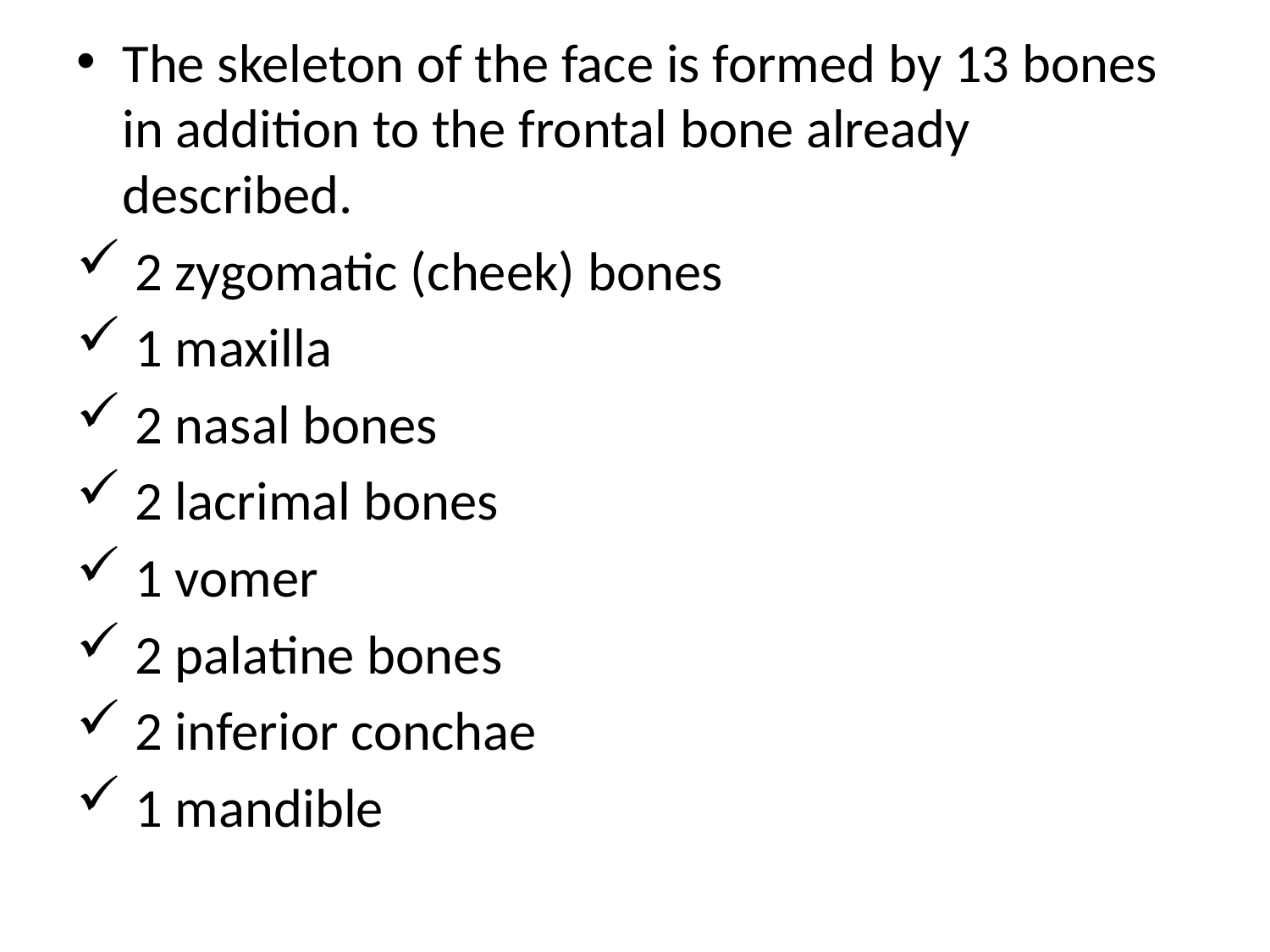

The skeleton of the face is formed by 13 bones in addition to the frontal bone already described.
 2 zygomatic (cheek) bones
 1 maxilla
 2 nasal bones
 2 lacrimal bones
 1 vomer
 2 palatine bones
 2 inferior conchae
 1 mandible